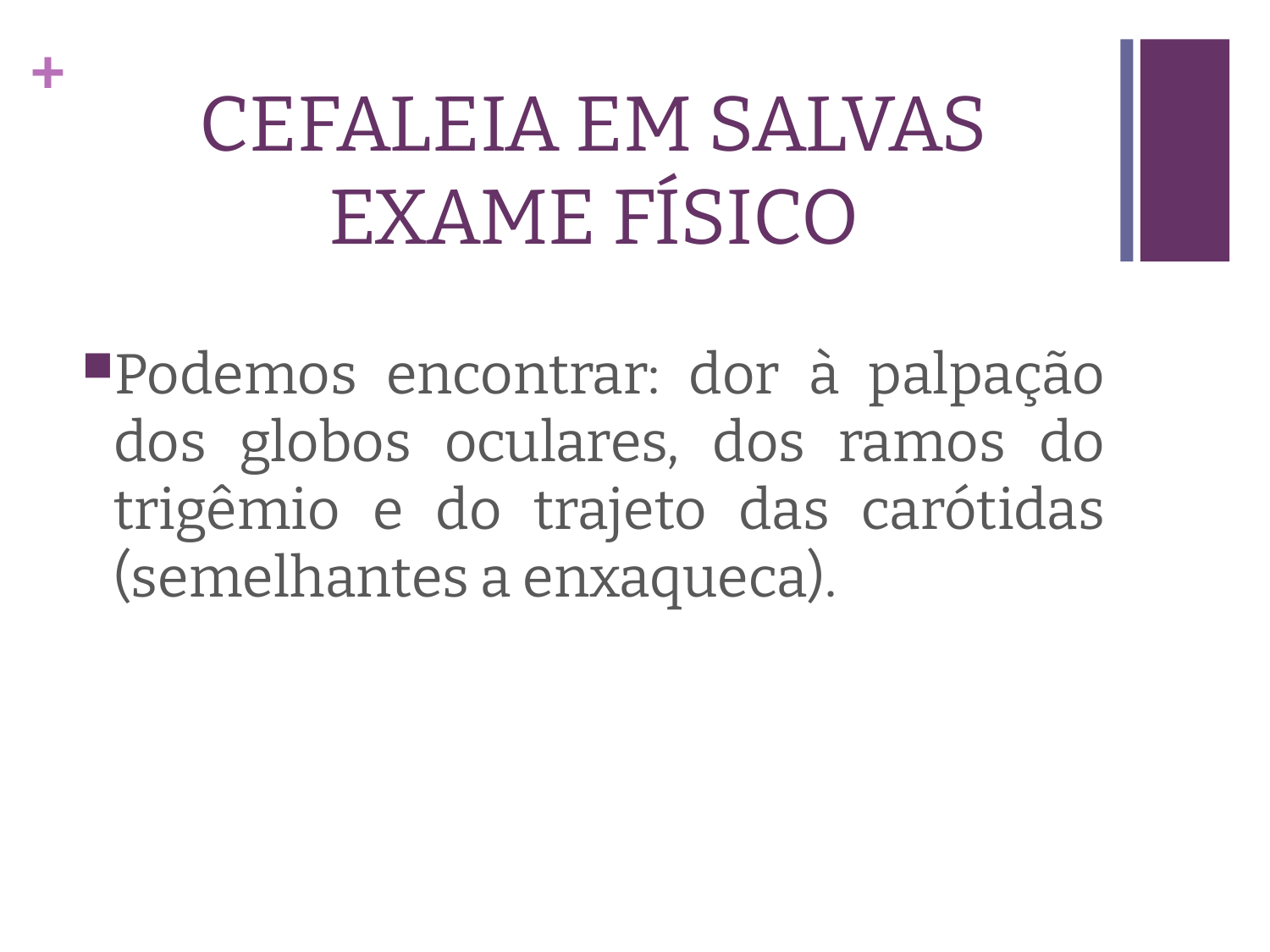

# CEFALEIA EM SALVAS EXAME FÍSICO
Podemos encontrar: dor à palpação dos globos oculares, dos ramos do trigêmio e do trajeto das carótidas (semelhantes a enxaqueca).